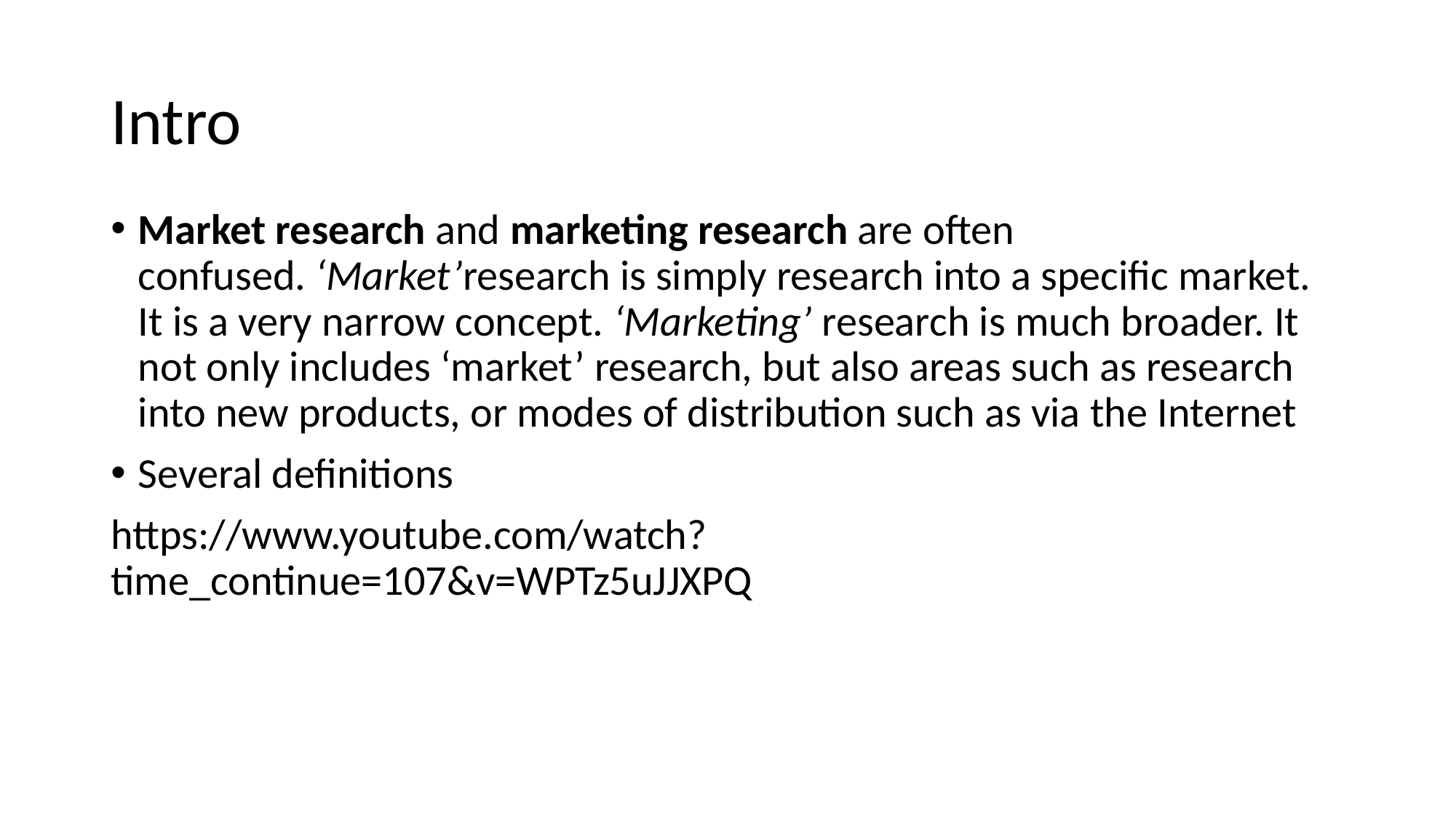

# Intro
Market research and marketing research are often confused. ‘Market’research is simply research into a specific market. It is a very narrow concept. ‘Marketing’ research is much broader. It not only includes ‘market’ research, but also areas such as research into new products, or modes of distribution such as via the Internet
Several definitions
https://www.youtube.com/watch?time_continue=107&v=WPTz5uJJXPQ